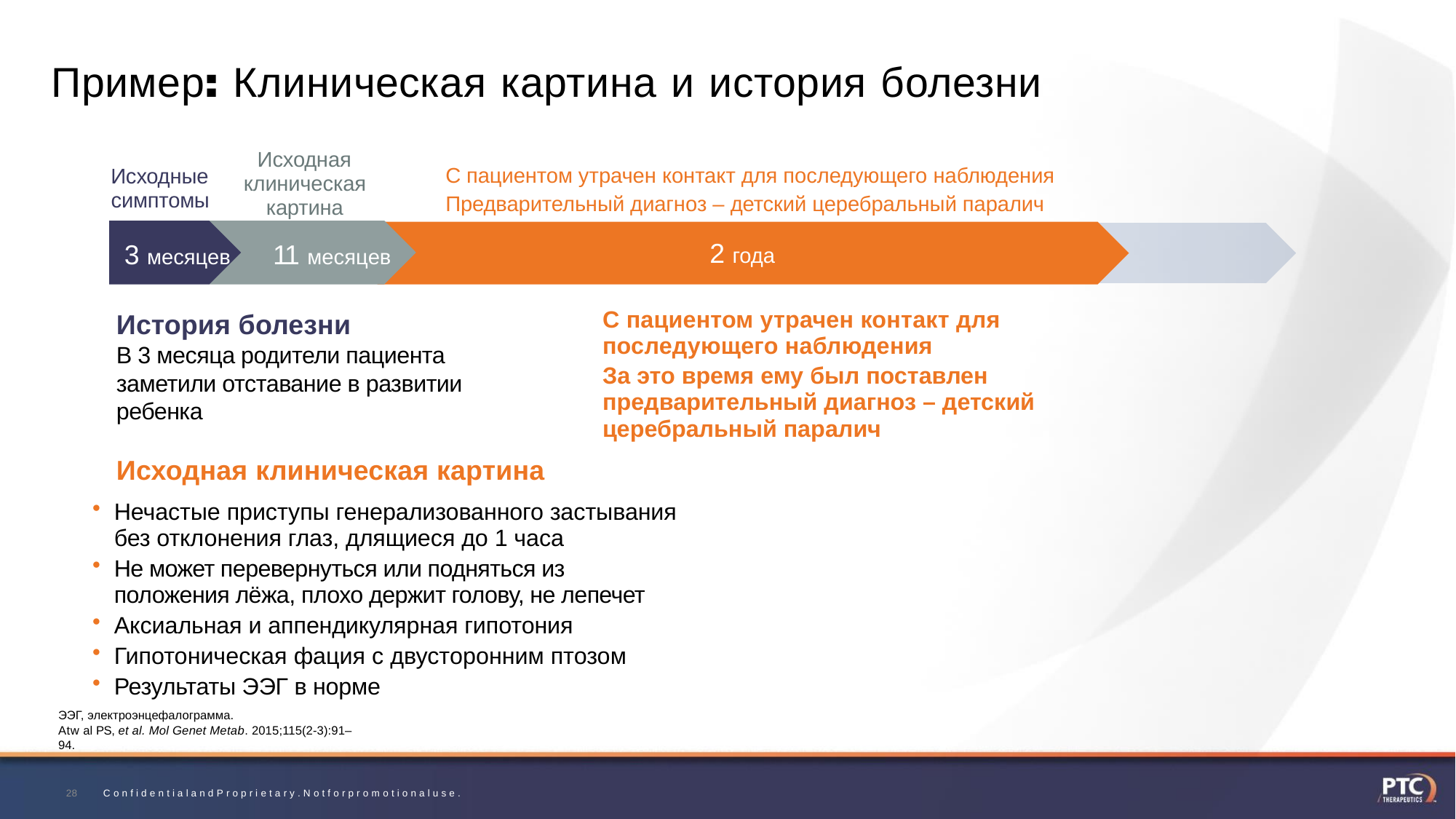

# Пример: Клиническая картина и история болезни
Исходная клиническая картина
С пациентом утрачен контакт для последующего наблюдения
Предварительный диагноз – детский церебральный паралич
Исходные симптомы

2 года
3 месяцев	11 месяцев

История болезни
В 3 месяца родители пациента заметили отставание в развитии ребенка

Исходная клиническая картина
С пациентом утрачен контакт для последующего наблюдения
За это время ему был поставлен предварительный диагноз – детский церебральный паралич
Нечастые приступы генерализованного застывания без отклонения глаз, длящиеся до 1 часа
Не может перевернуться или подняться из положения лёжа, плохо держит голову, не лепечет
Аксиальная и аппендикулярная гипотония
Гипотоническая фация с двусторонним птозом
Результаты ЭЭГ в норме
ЭЭГ, электроэнцефалограмма.
Atw al PS, et al. Mol Genet Metab. 2015;115(2-3):91–94.
28	C o n f i d e n t i a l a n d P r o p r i e t a r y . N o t f o r p r o m o t i o n a l u s e .